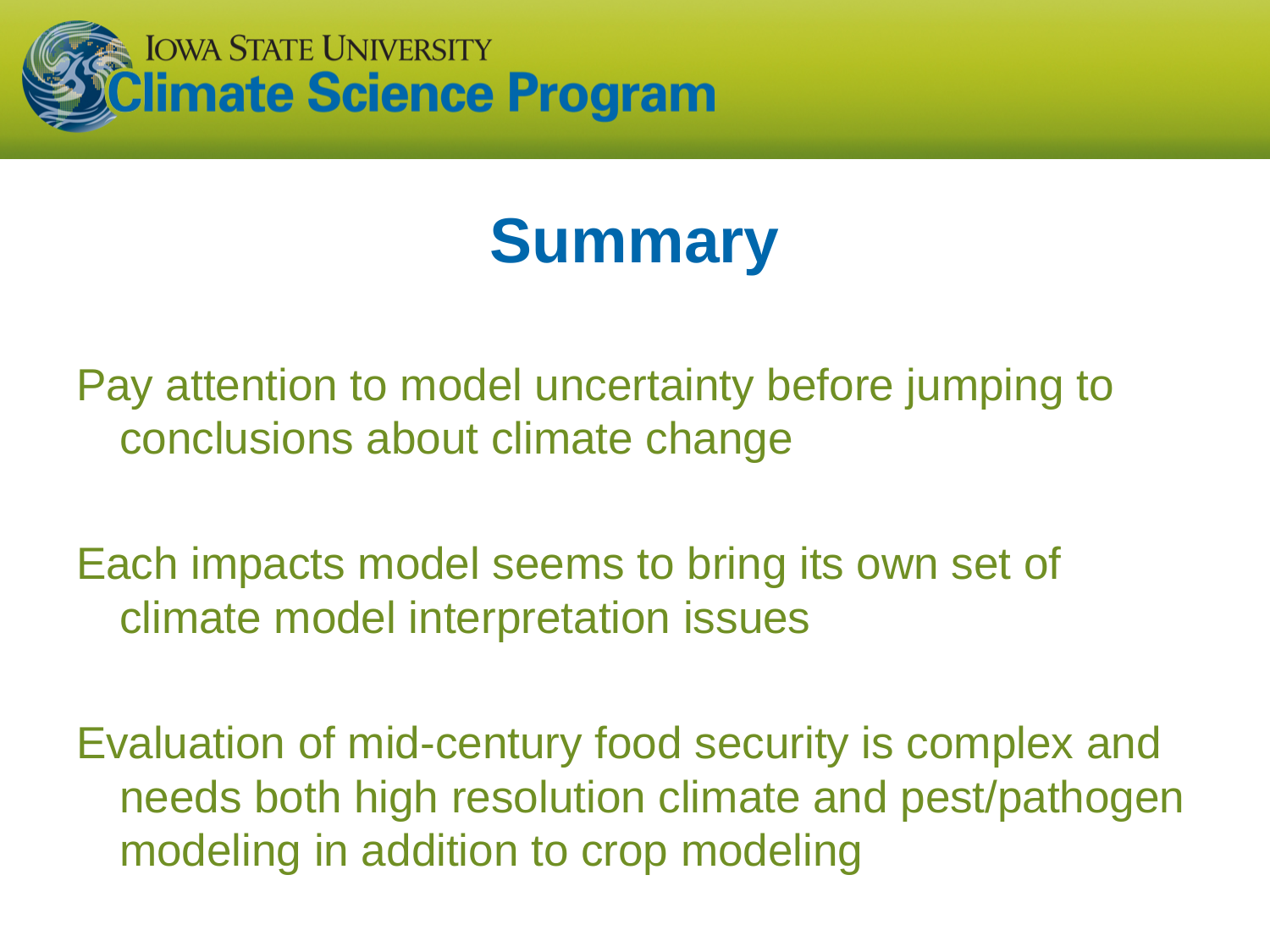

# Summary

Pay attention to model uncertainty before jumping to conclusions about climate change

Each impacts model seems to bring its own set of climate model interpretation issues

Evaluation of mid-century food security is complex and needs both high resolution climate and pest/pathogen modeling in addition to crop modeling